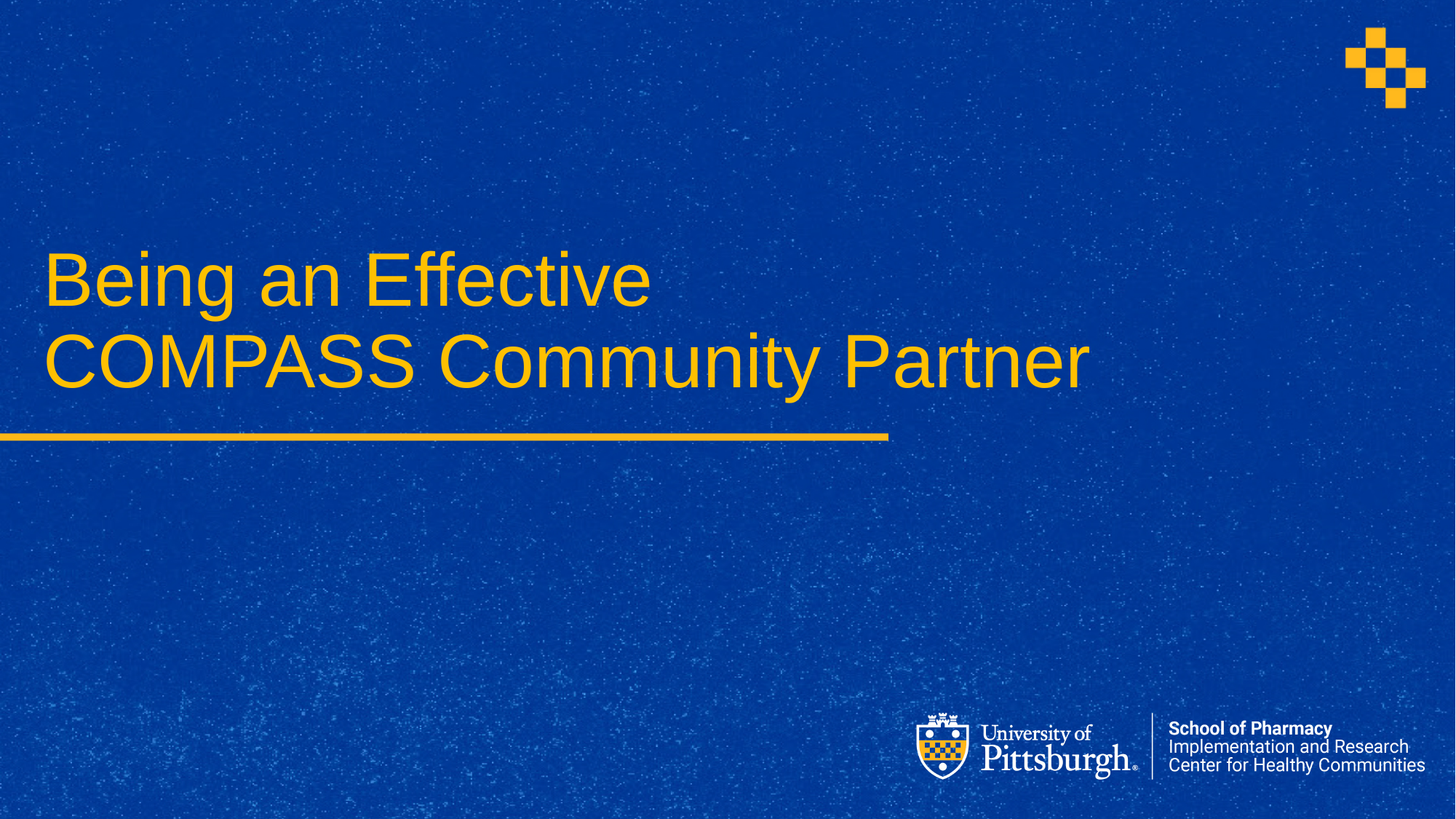

# Being an Effective COMPASS Community Partner